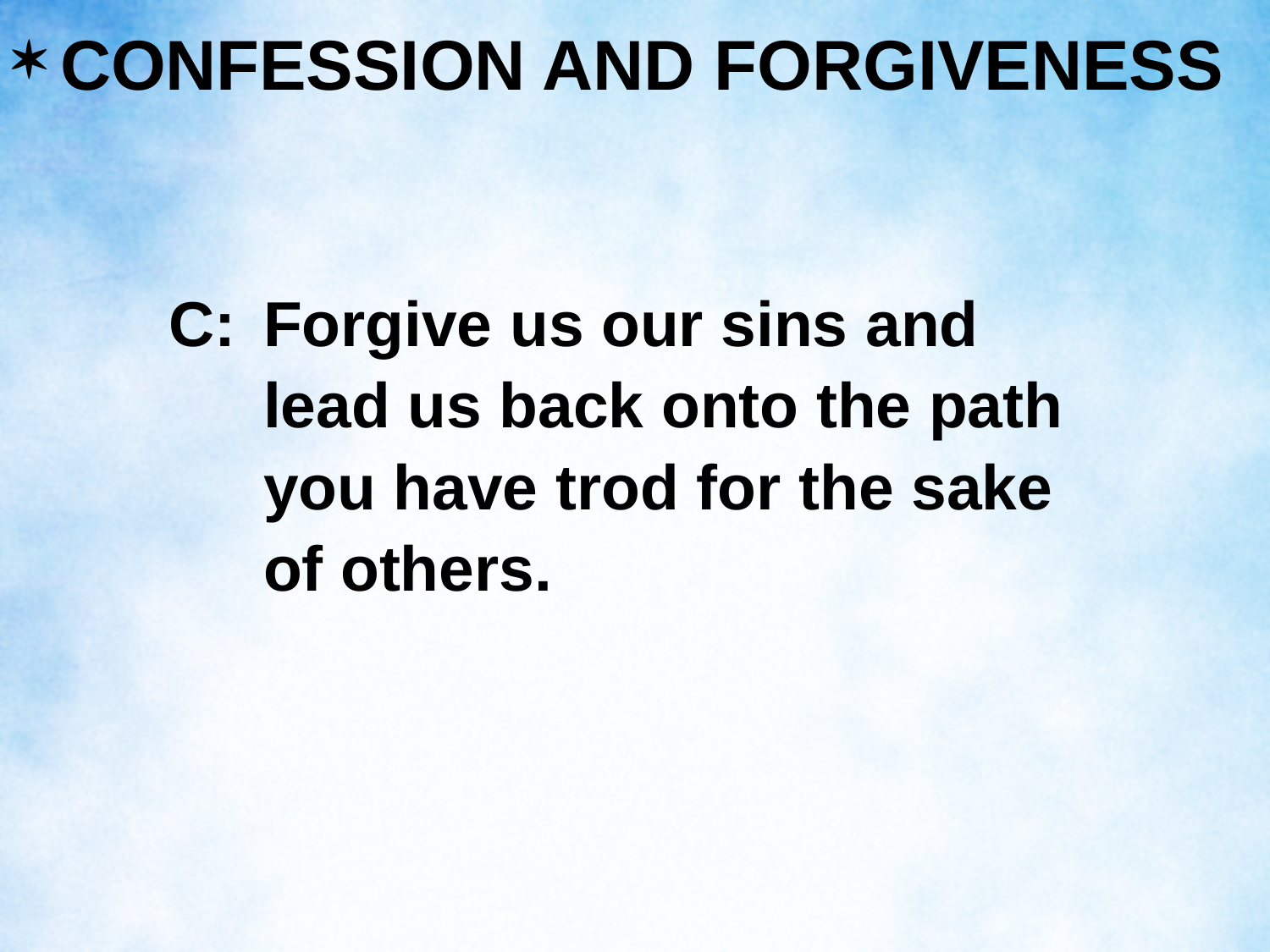

CONFESSION AND FORGIVENESS
C:	Forgive us our sins and lead us back onto the path you have trod for the sake of others.